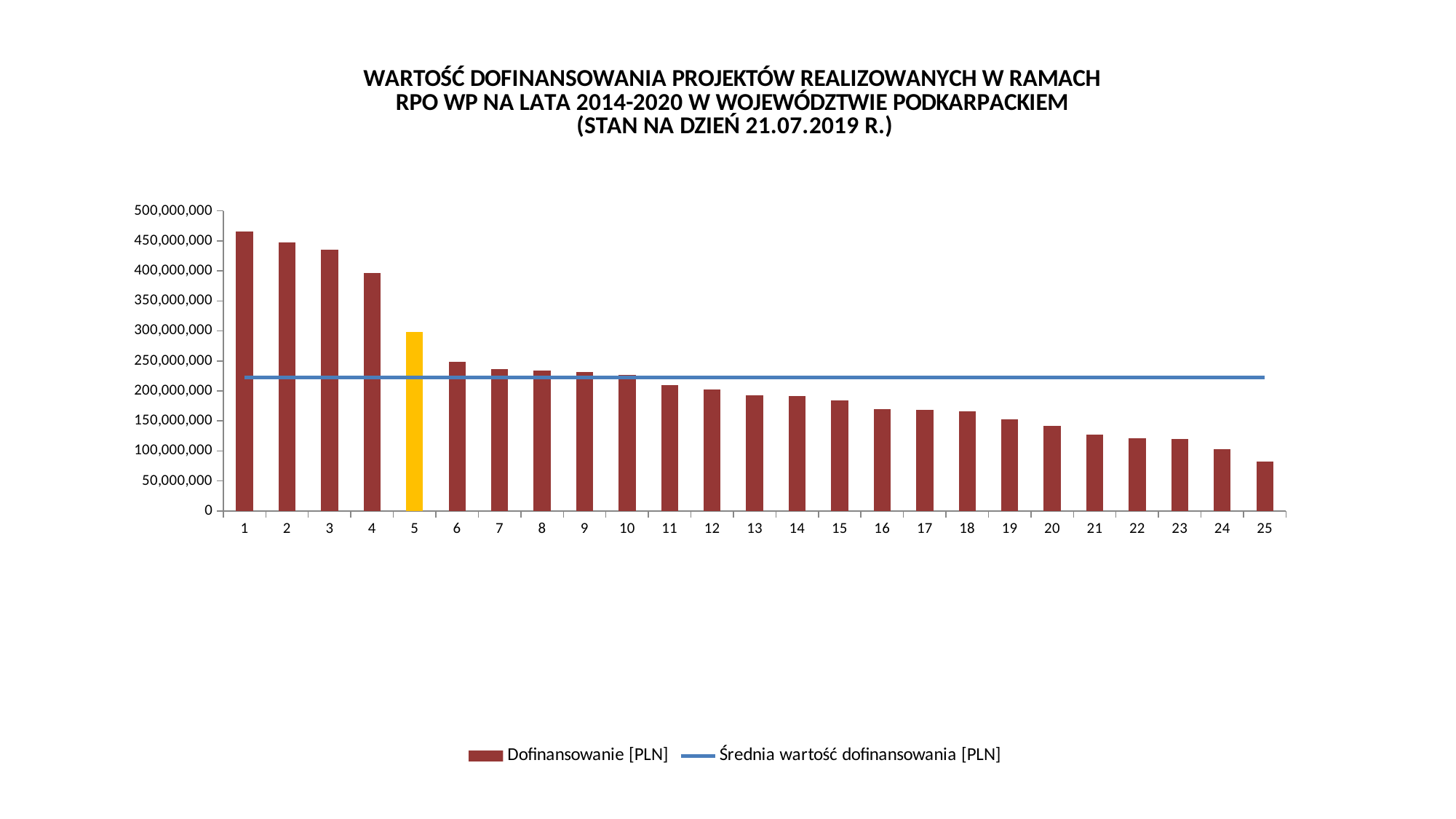

### Chart: WARTOŚĆ DOFINANSOWANIA PROJEKTÓW REALIZOWANYCH W RAMACH RPO WP NA LATA 2014-2020 W WOJEWÓDZTWIE PODKARPACKIEM (STAN NA DZIEŃ 21.07.2019 R.)

| Category | Dofinansowanie [PLN] | Średnia wartość dofinansowania [PLN] |
|---|---|---|
#